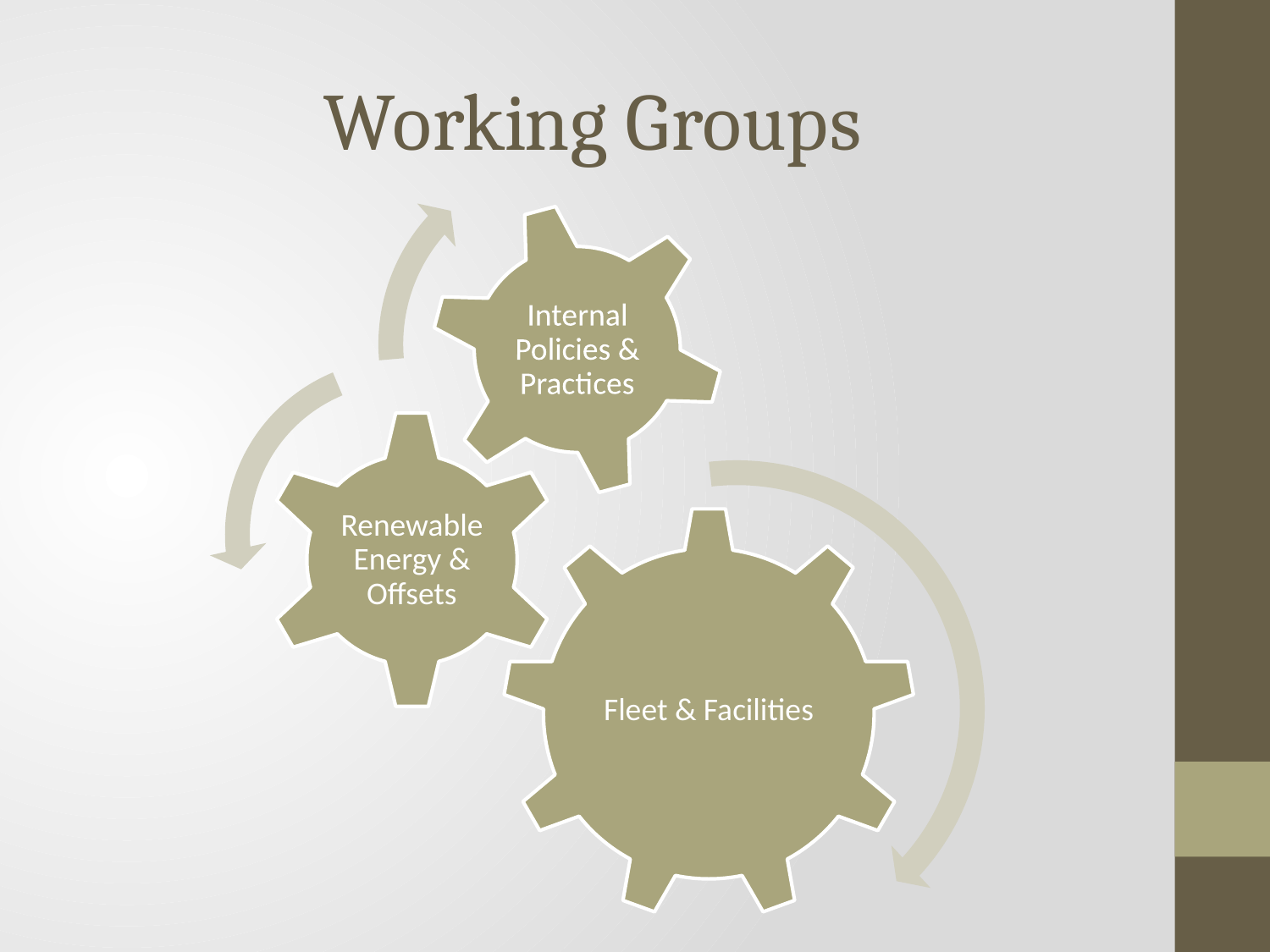

# Working Groups
Fleet & Facilities
Renewable Energy & Offsets
Internal Policies & Practices